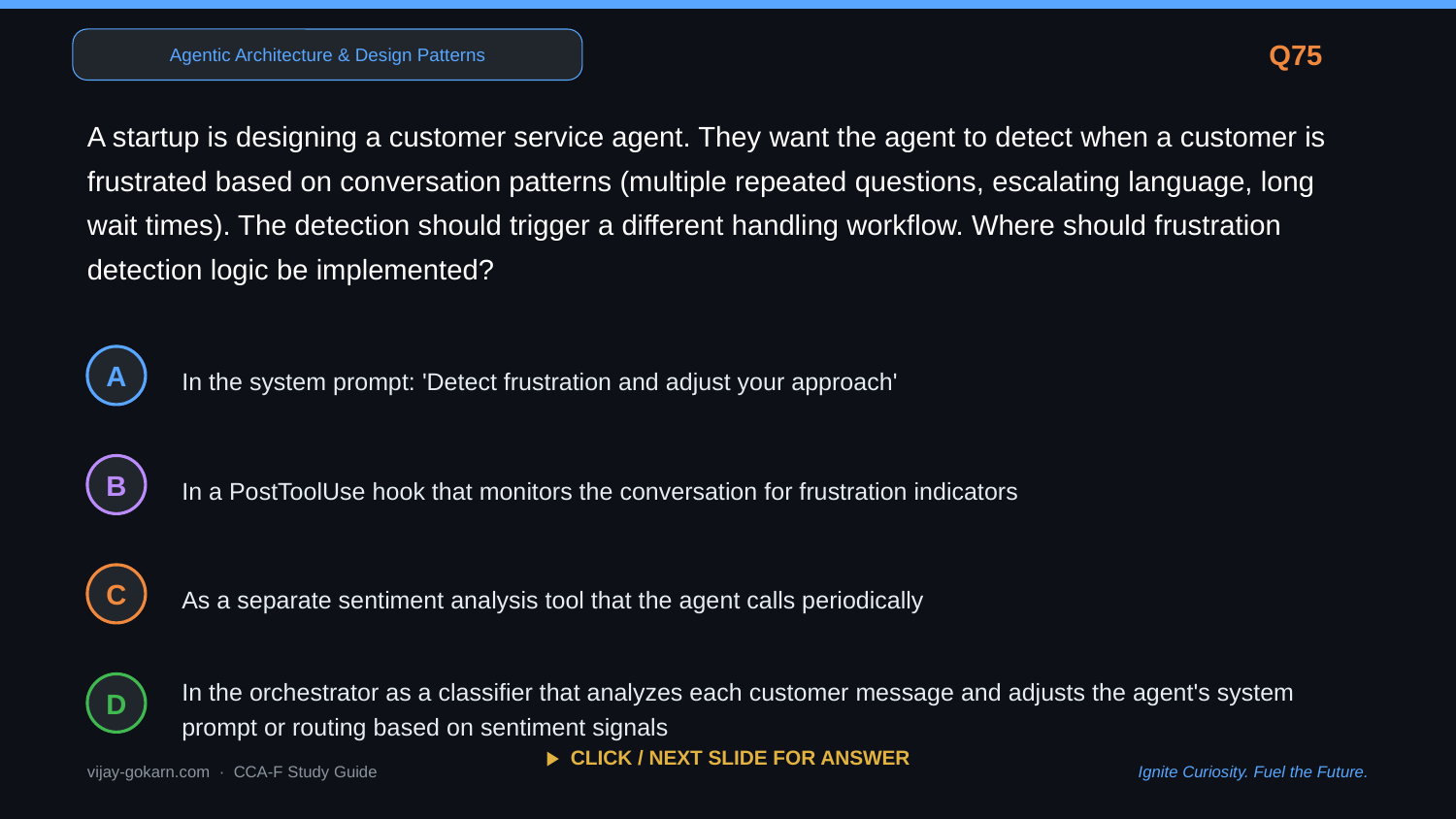

Agentic Architecture & Design Patterns
Q75
A startup is designing a customer service agent. They want the agent to detect when a customer is frustrated based on conversation patterns (multiple repeated questions, escalating language, long wait times). The detection should trigger a different handling workflow. Where should frustration detection logic be implemented?
In the system prompt: 'Detect frustration and adjust your approach'

A
In a PostToolUse hook that monitors the conversation for frustration indicators

B
As a separate sentiment analysis tool that the agent calls periodically

C
In the orchestrator as a classifier that analyzes each customer message and adjusts the agent's system prompt or routing based on sentiment signals

D
▶  CLICK / NEXT SLIDE FOR ANSWER
vijay-gokarn.com  ·  CCA-F Study Guide
Ignite Curiosity. Fuel the Future.